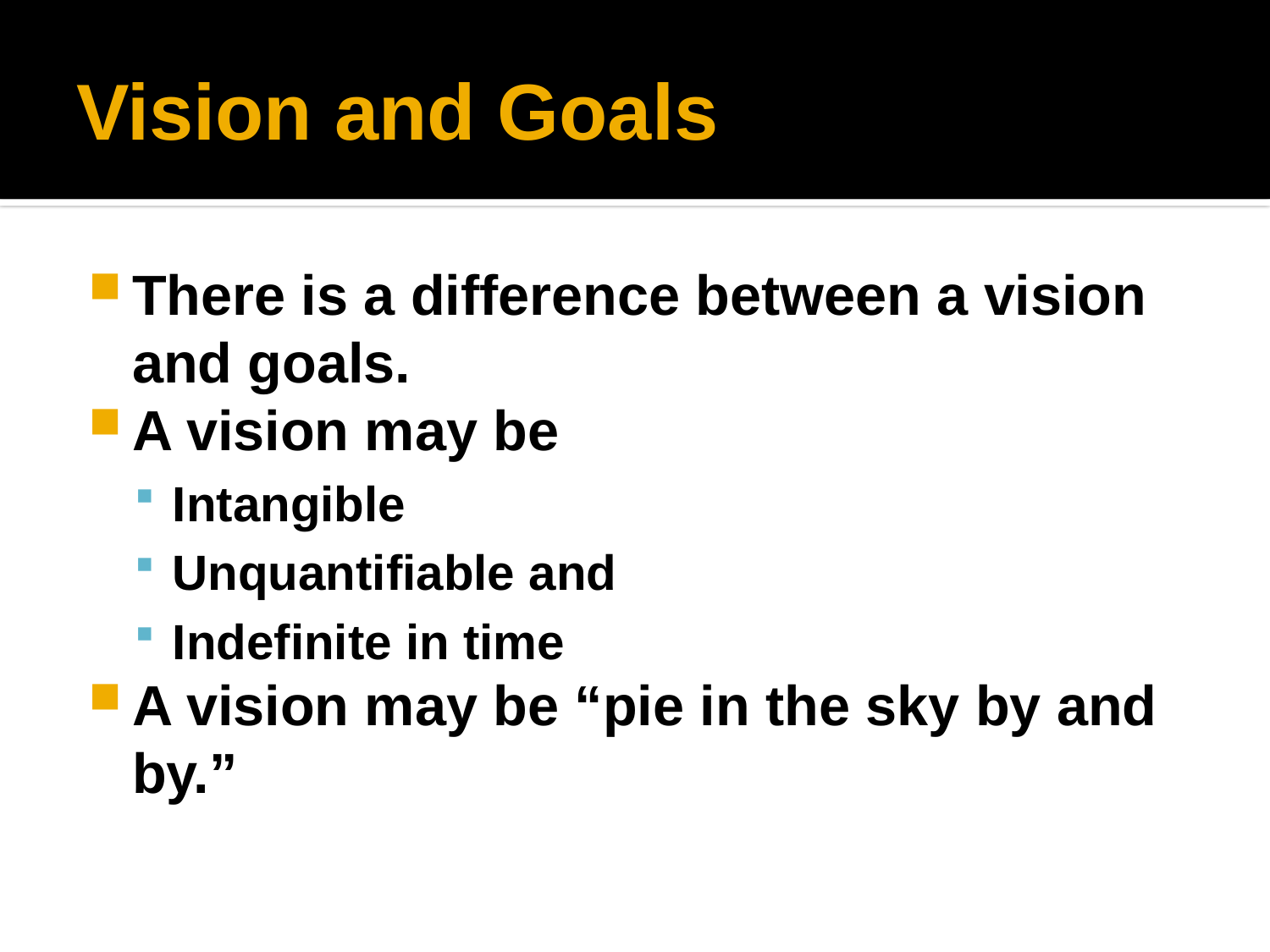

# Vision and Goals
There is a difference between a vision and goals.
A vision may be
Intangible
Unquantifiable and
Indefinite in time
A vision may be “pie in the sky by and by.”